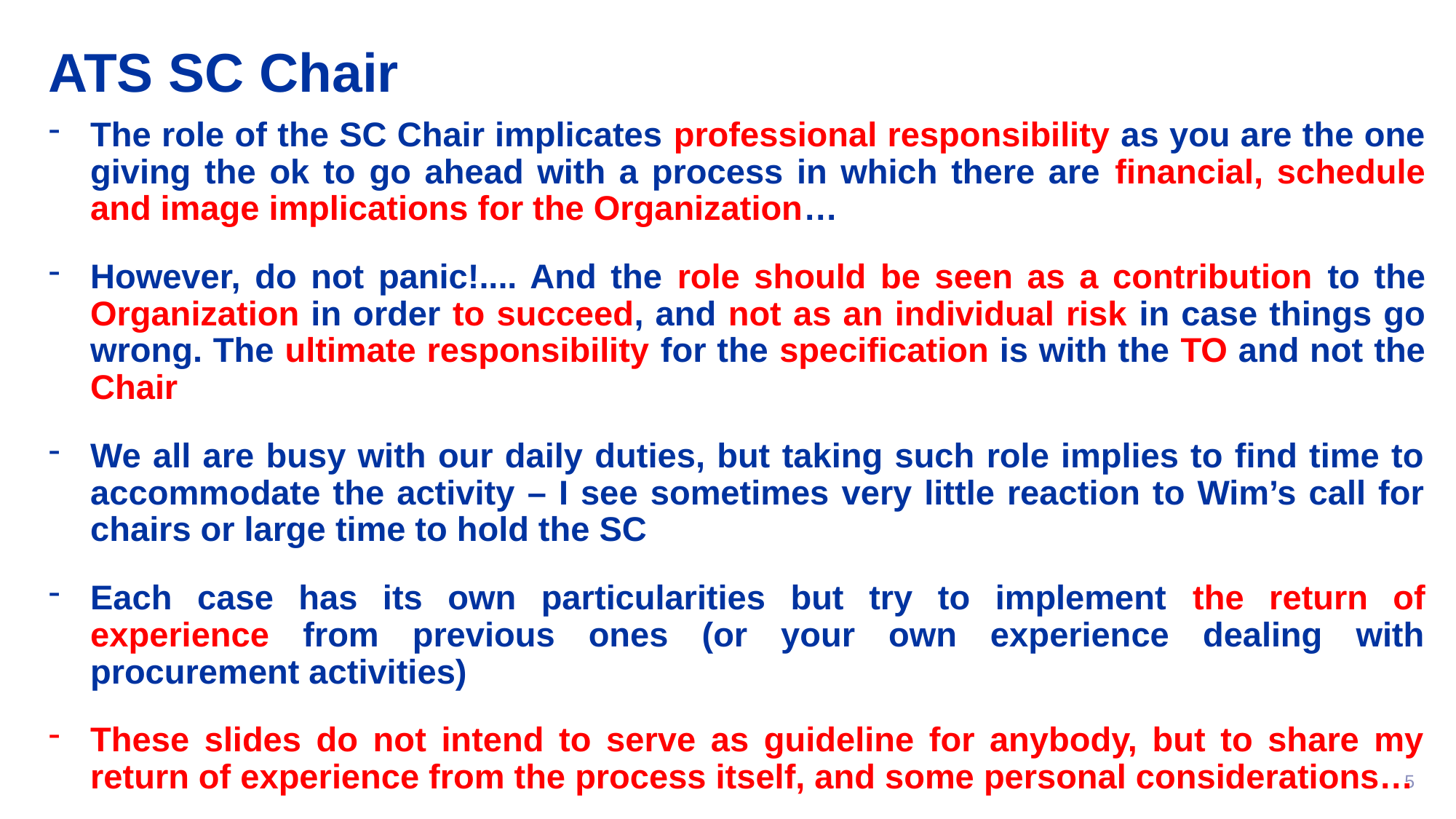

# ATS SC Chair
The role of the SC Chair implicates professional responsibility as you are the one giving the ok to go ahead with a process in which there are financial, schedule and image implications for the Organization…
However, do not panic!.... And the role should be seen as a contribution to the Organization in order to succeed, and not as an individual risk in case things go wrong. The ultimate responsibility for the specification is with the TO and not the Chair
We all are busy with our daily duties, but taking such role implies to find time to accommodate the activity – I see sometimes very little reaction to Wim’s call for chairs or large time to hold the SC
Each case has its own particularities but try to implement the return of experience from previous ones (or your own experience dealing with procurement activities)
These slides do not intend to serve as guideline for anybody, but to share my return of experience from the process itself, and some personal considerations…

5